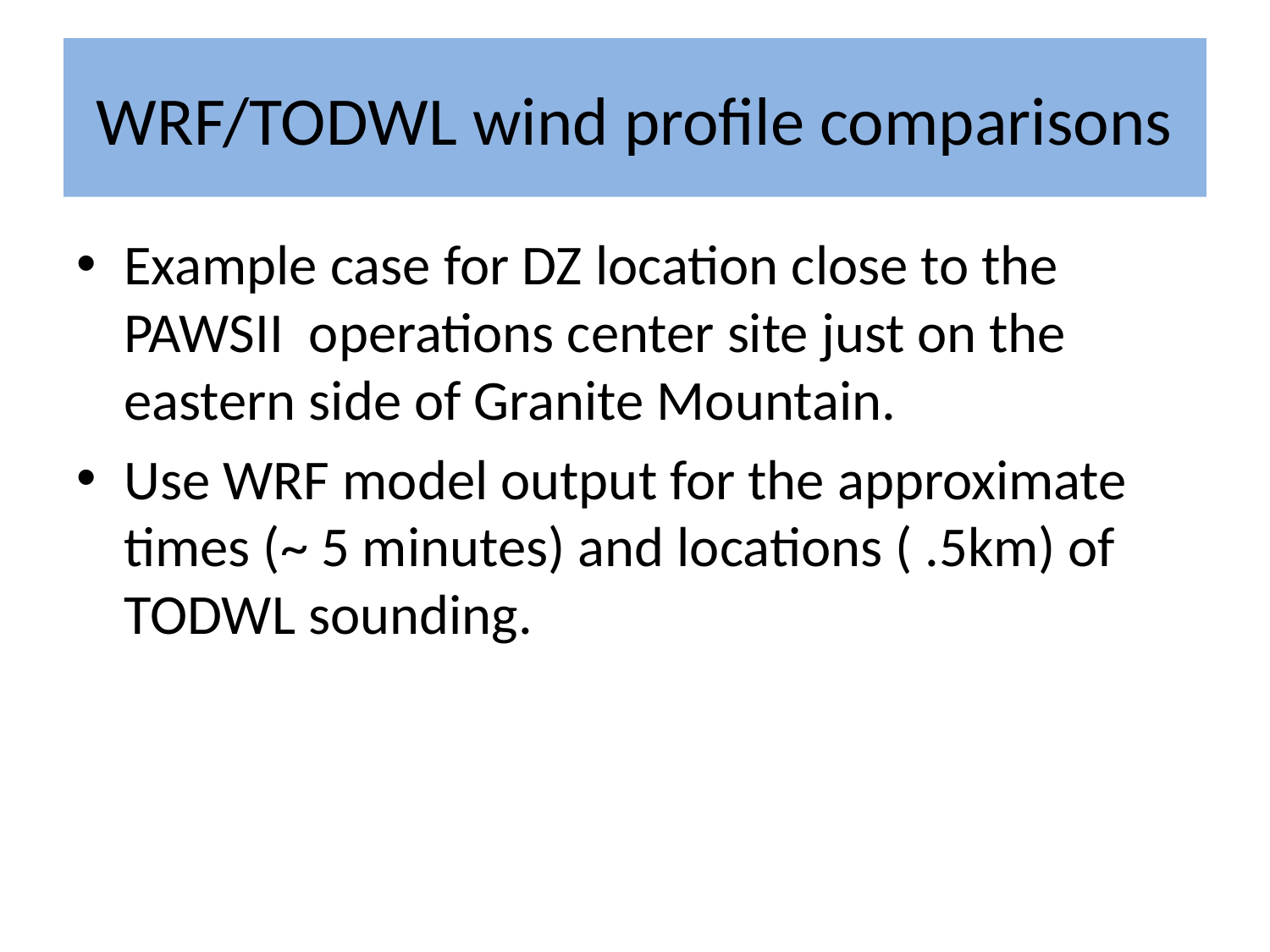

# WRF/TODWL wind profile comparisons
Example case for DZ location close to the PAWSII  operations center site just on the eastern side of Granite Mountain.
Use WRF model output for the approximate times (~ 5 minutes) and locations ( .5km) of  TODWL sounding.